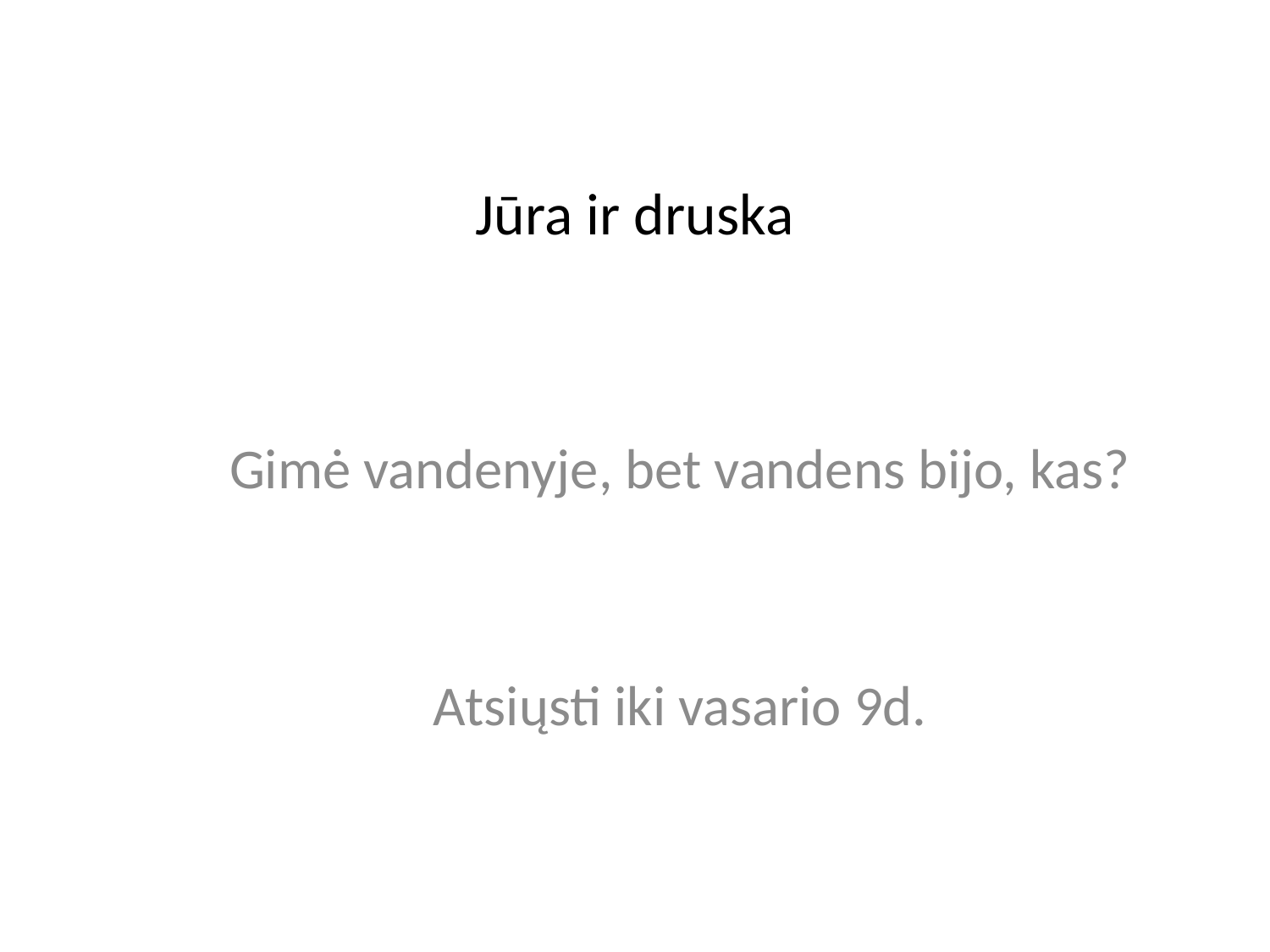

# Jūra ir druska
Gimė vandenyje, bet vandens bijo, kas?

Atsiųsti iki vasario 9d.